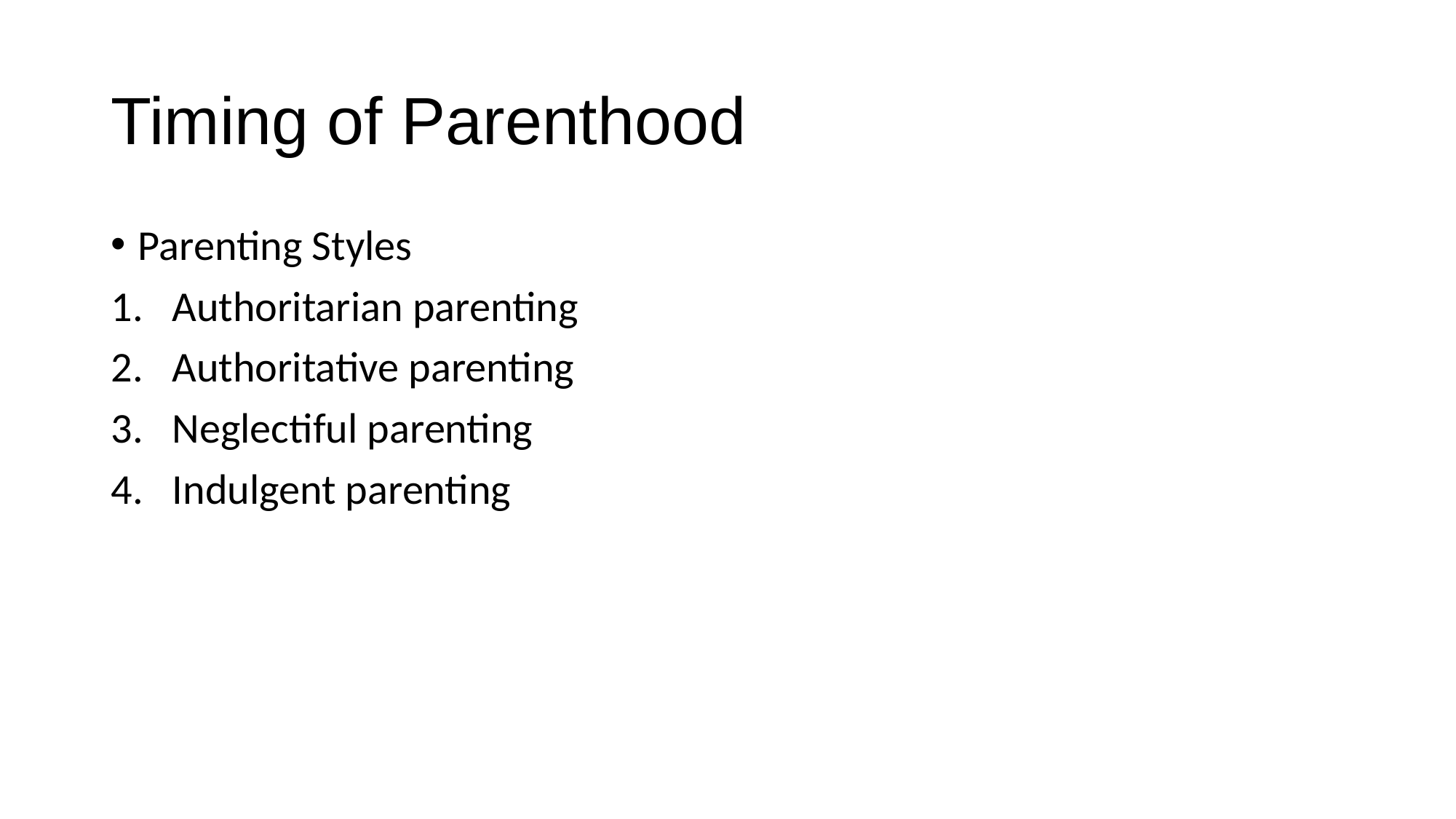

# Timing of Parenthood
Parenting Styles
Authoritarian parenting
Authoritative parenting
Neglectiful parenting
Indulgent parenting